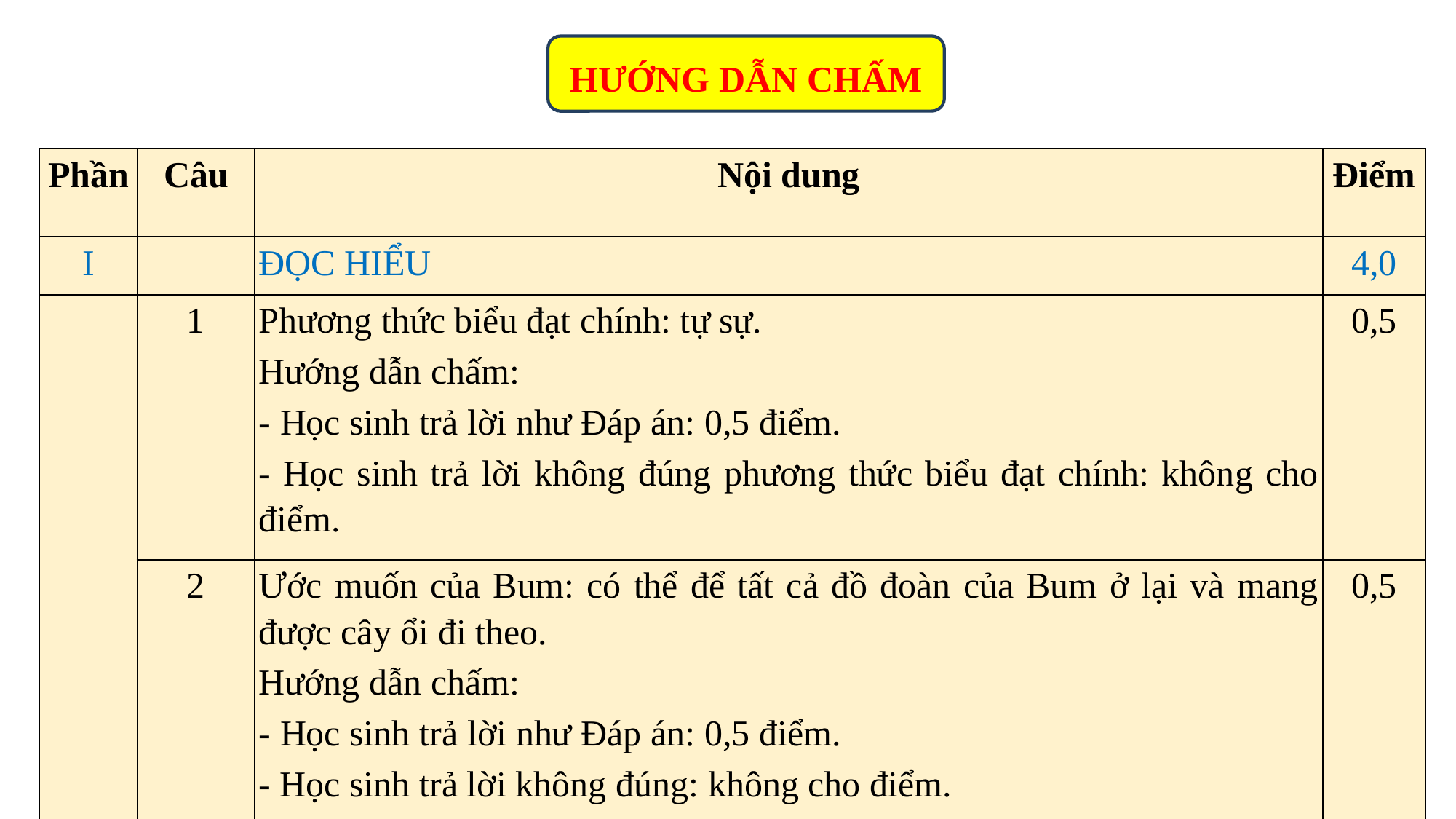

HƯỚNG DẪN CHẤM
| Phần | Câu | Nội dung | Điểm |
| --- | --- | --- | --- |
| I |  | ĐỌC HIỂU | 4,0 |
|  | 1 | Phương thức biểu đạt chính: tự sự. Hướng dẫn chấm: - Học sinh trả lời như Đáp án: 0,5 điểm. - Học sinh trả lời không đúng phương thức biểu đạt chính: không cho điểm. | 0,5 |
|  | 2 | Ước muốn của Bum: có thể để tất cả đồ đoàn của Bum ở lại và mang được cây ổi đi theo. Hướng dẫn chấm: - Học sinh trả lời như Đáp án: 0,5 điểm. - Học sinh trả lời không đúng: không cho điểm. | 0,5 |